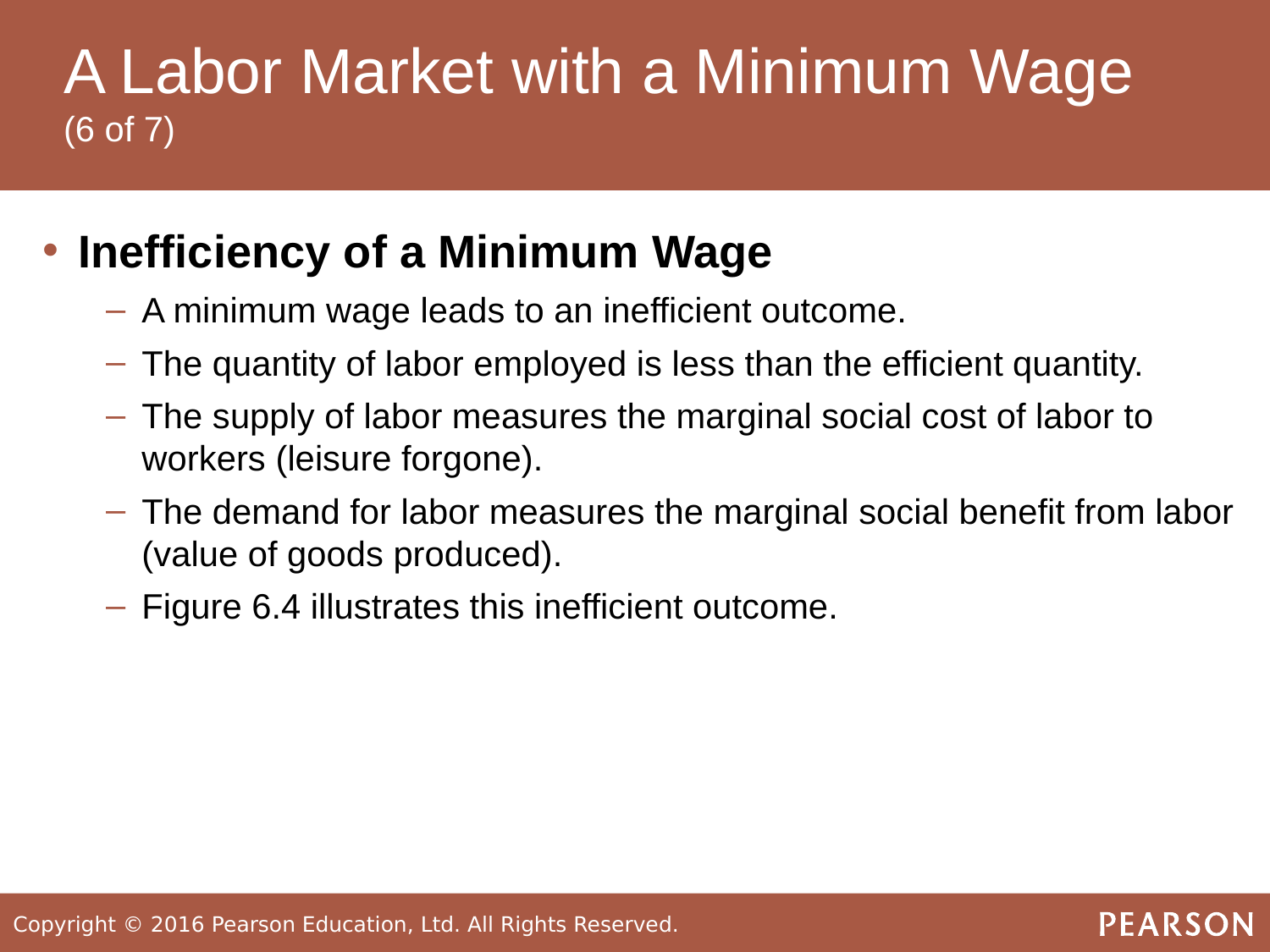

# A Labor Market with a Minimum Wage (6 of 7)
Inefficiency of a Minimum Wage
A minimum wage leads to an inefficient outcome.
The quantity of labor employed is less than the efficient quantity.
The supply of labor measures the marginal social cost of labor to workers (leisure forgone).
The demand for labor measures the marginal social benefit from labor (value of goods produced).
Figure 6.4 illustrates this inefficient outcome.